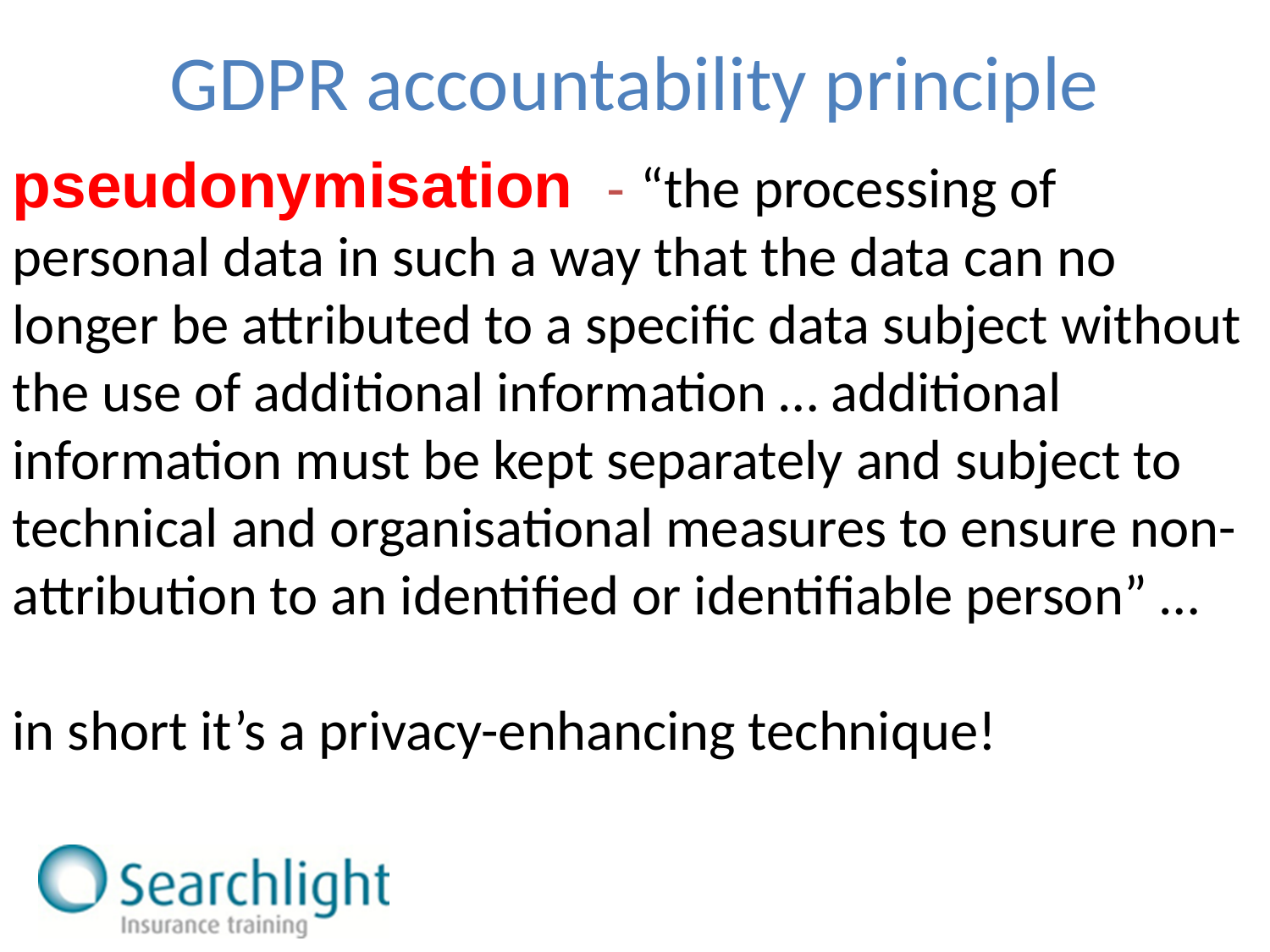

GDPR accountability principle
pseudonymisation  - “the processing of personal data in such a way that the data can no longer be attributed to a specific data subject without the use of additional information … additional information must be kept separately and subject to technical and organisational measures to ensure non-attribution to an identified or identifiable person” …

in short it’s a privacy-enhancing technique!

You must:
implement measures that meet the principles of data protection including:
data minimisation
pseudonymisation
transparency
creating and improving security features on an ongoing basis
use data protection impact assessments where appropriate